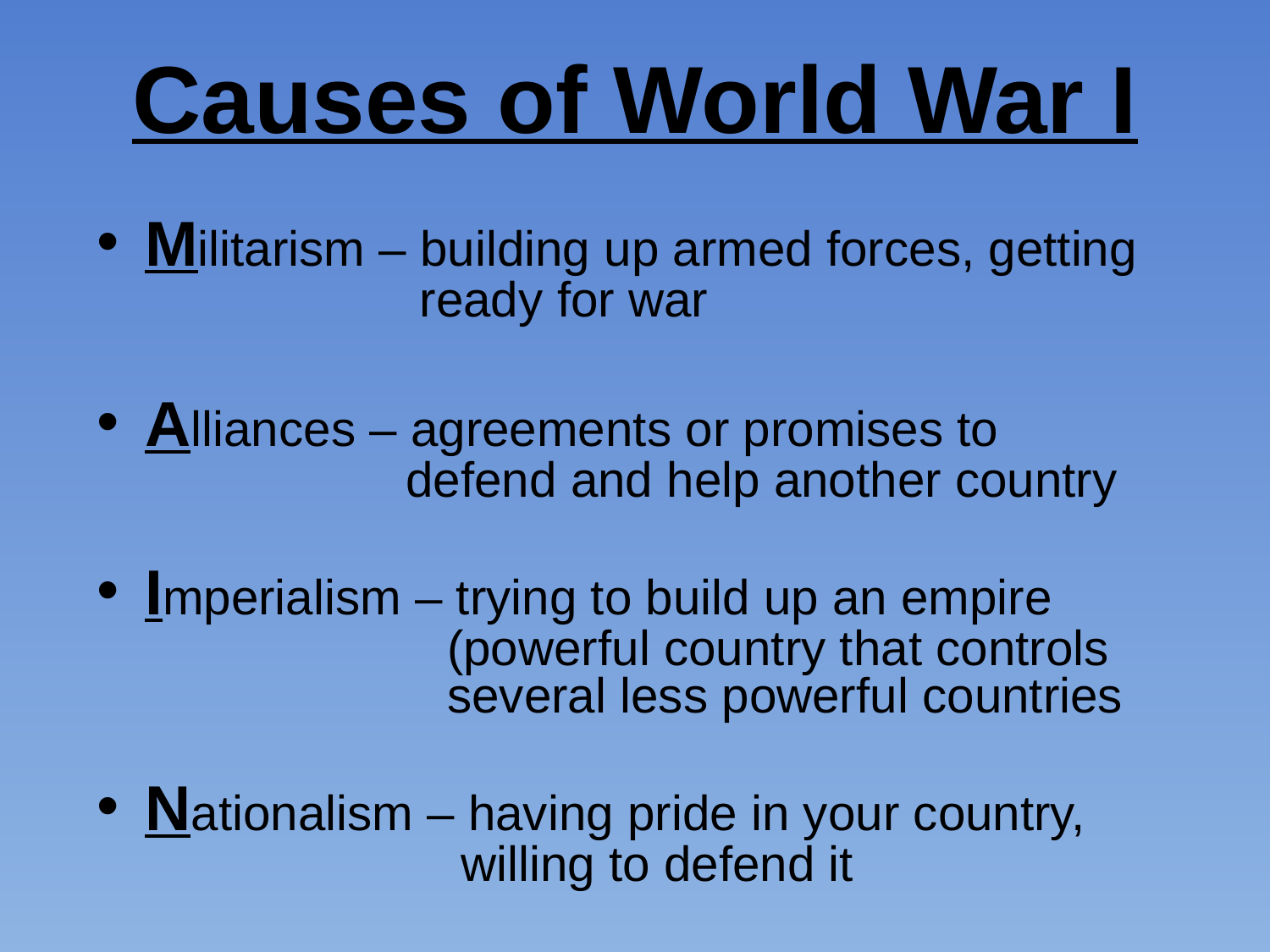

# Causes of World War I
Militarism – building up armed forces, getting
                    ready for war
Alliances – agreements or promises to
                   defend and help another country
Imperialism – trying to build up an empire
                      (powerful country that controls
                      several less powerful countries
Nationalism – having pride in your country,
                       willing to defend it